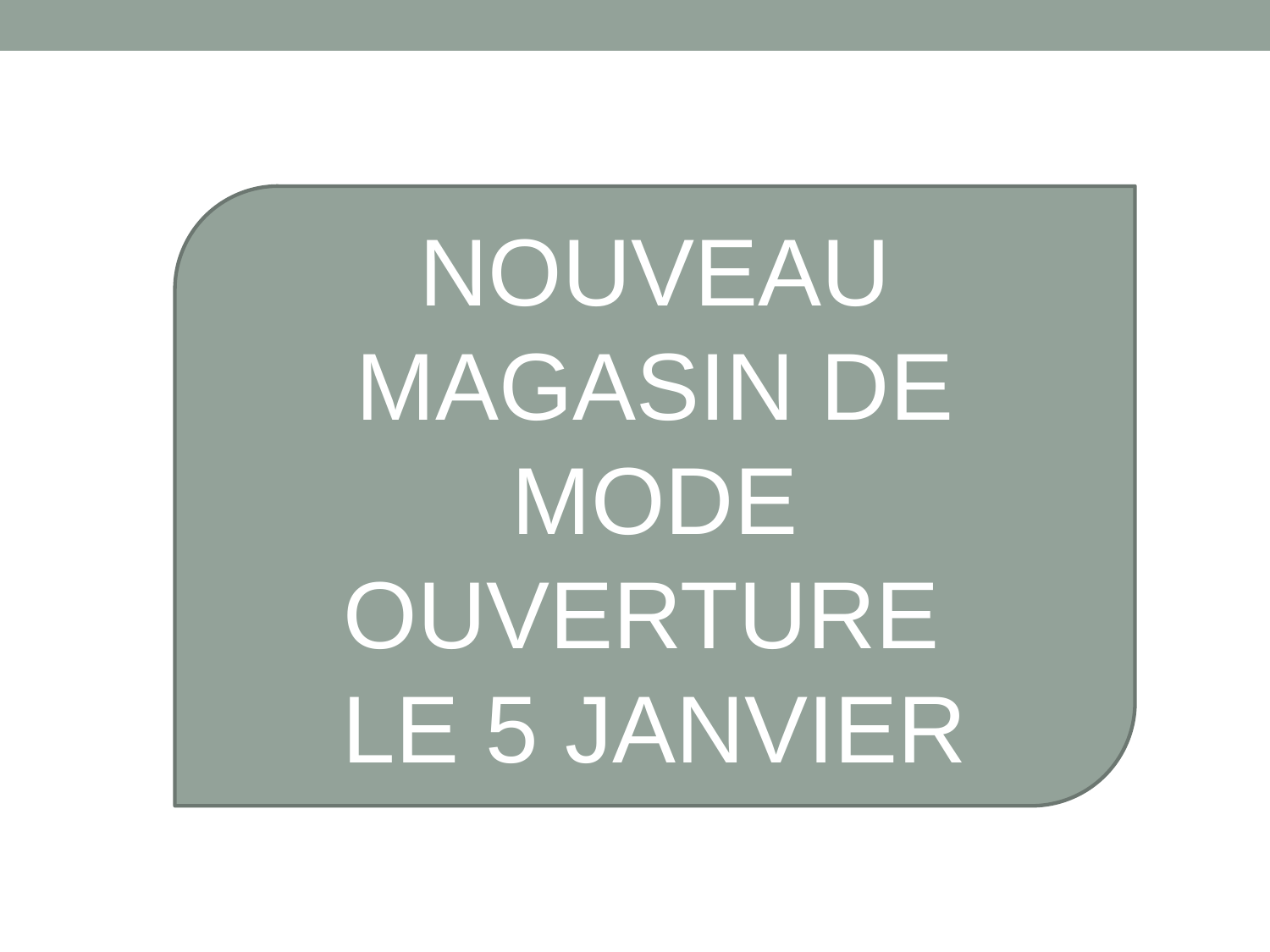

NOUVEAU MAGASIN DE MODE
OUVERTURE
LE 5 JANVIER